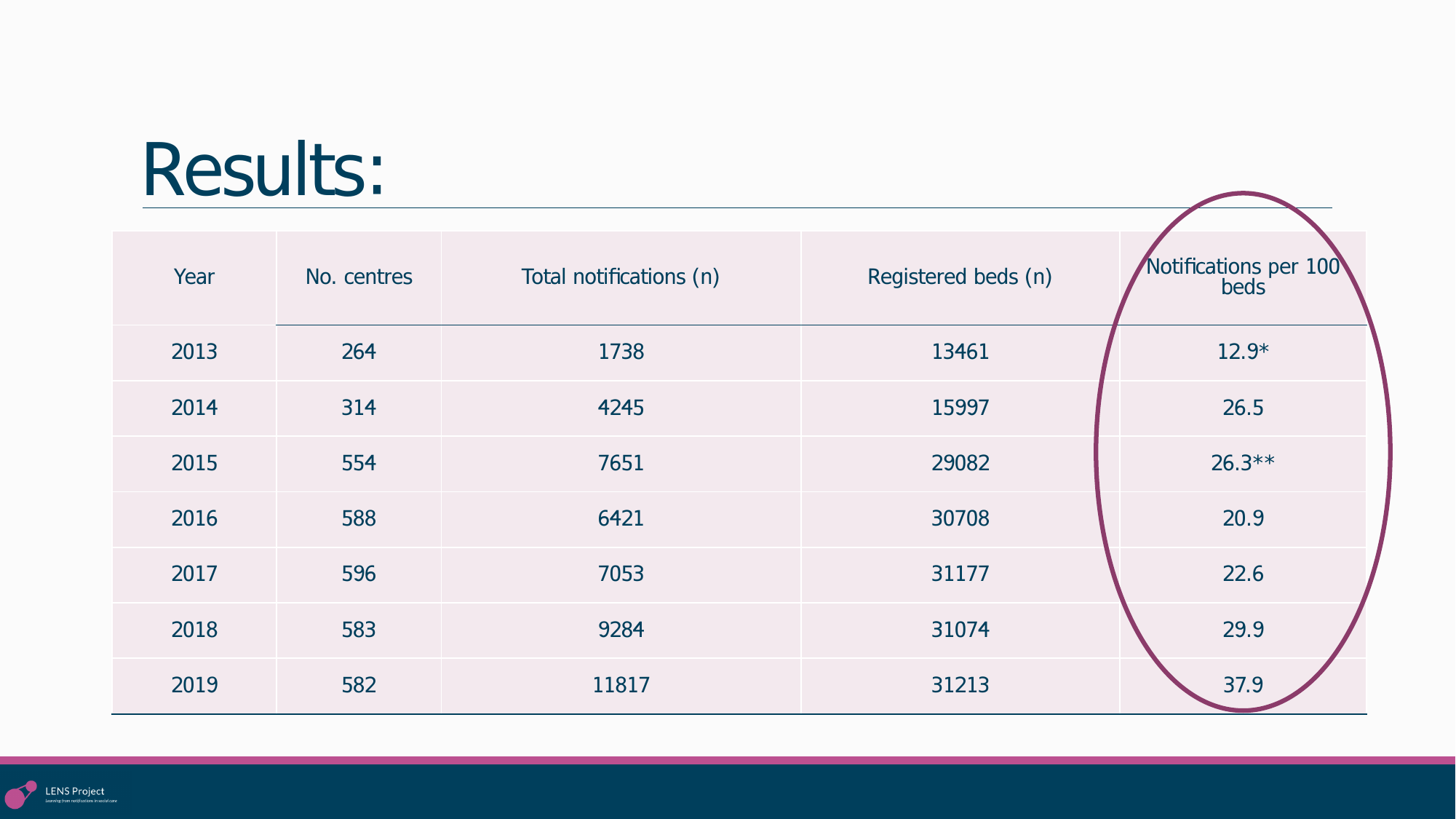

Results:

| Year | No. centres | Total notifications (n) | Registered beds (n) | Notifications per 100 beds |
| --- | --- | --- | --- | --- |
| 2013 | 264 | 1738 | 13461 | 12.9\* |
| 2014 | 314 | 4245 | 15997 | 26.5 |
| 2015 | 554 | 7651 | 29082 | 26.3\*\* |
| 2016 | 588 | 6421 | 30708 | 20.9 |
| 2017 | 596 | 7053 | 31177 | 22.6 |
| 2018 | 583 | 9284 | 31074 | 29.9 |
| 2019 | 582 | 11817 | 31213 | 37.9 |